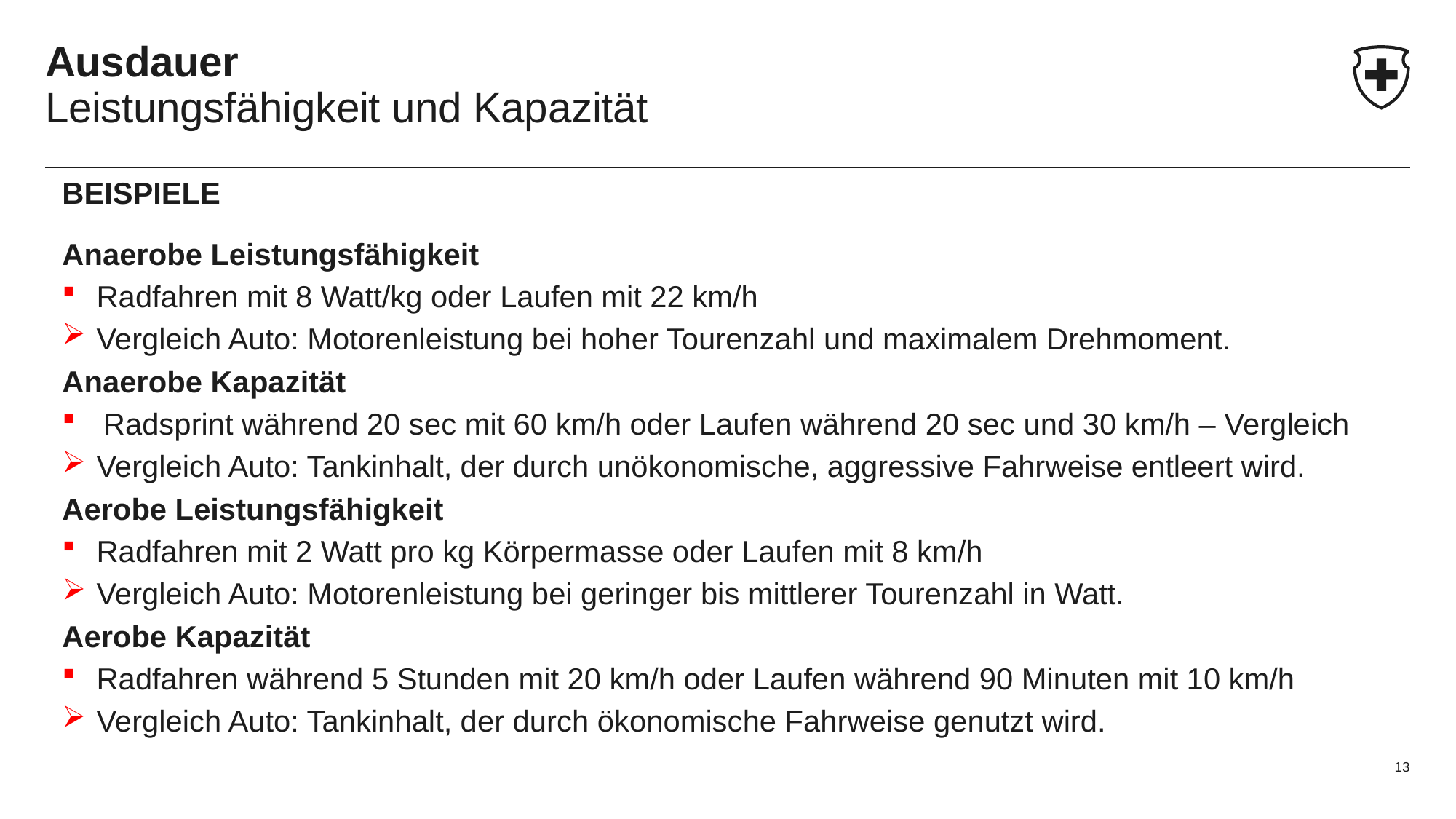

# Ausdauer Leistungsfähigkeit und Kapazität
BEISPIELE
Anaerobe Leistungsfähigkeit
Radfahren mit 8 Watt/kg oder Laufen mit 22 km/h
Vergleich Auto: Motorenleistung bei hoher Tourenzahl und maximalem Drehmoment.
Anaerobe Kapazität
Radsprint während 20 sec mit 60 km/h oder Laufen während 20 sec und 30 km/h – Vergleich
Vergleich Auto: Tankinhalt, der durch unökonomische, aggressive Fahrweise entleert wird.
Aerobe Leistungsfähigkeit
Radfahren mit 2 Watt pro kg Körpermasse oder Laufen mit 8 km/h
Vergleich Auto: Motorenleistung bei geringer bis mittlerer Tourenzahl in Watt.
Aerobe Kapazität
Radfahren während 5 Stunden mit 20 km/h oder Laufen während 90 Minuten mit 10 km/h
Vergleich Auto: Tankinhalt, der durch ökonomische Fahrweise genutzt wird.
13